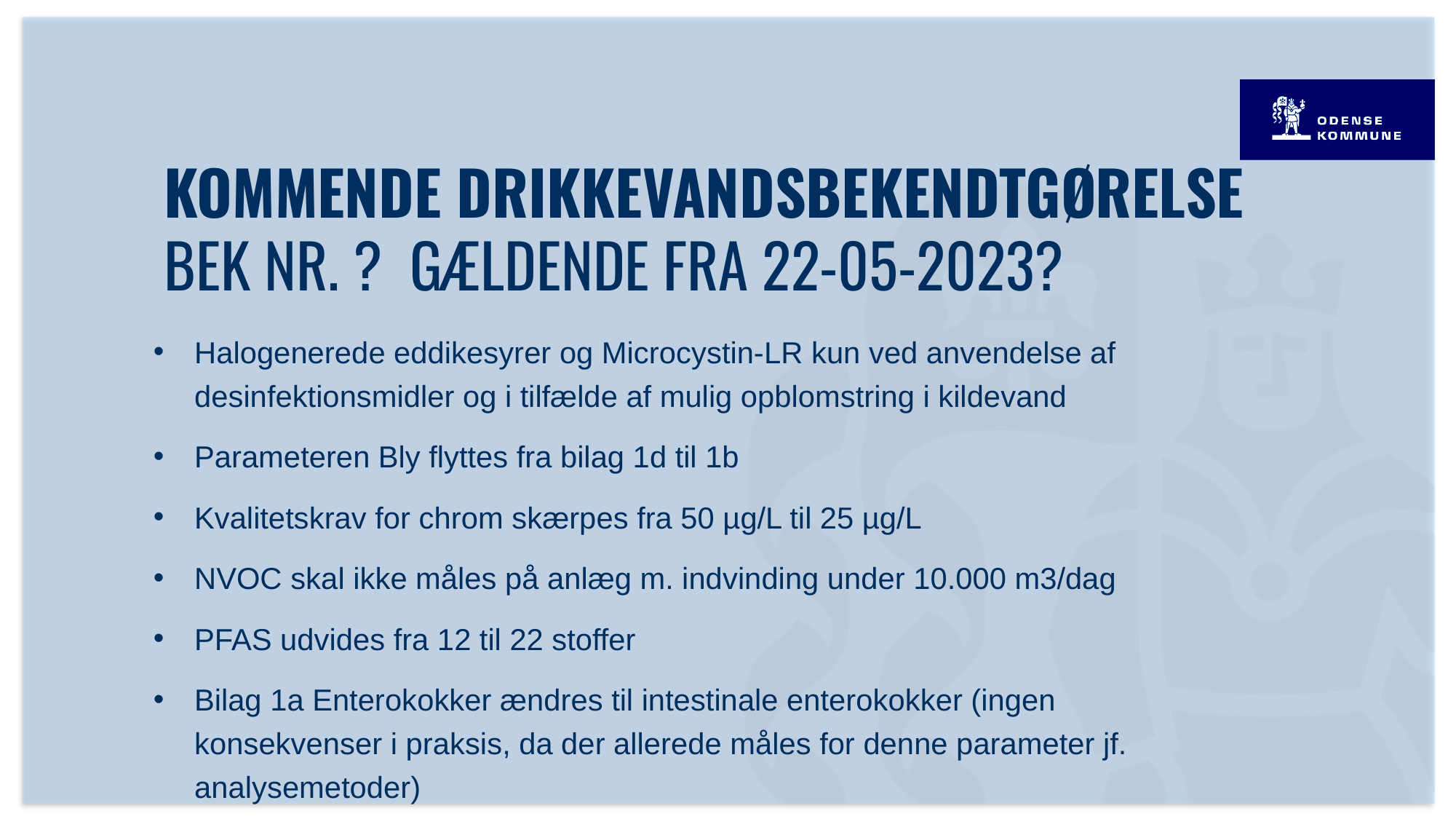

# Kommende drikkevandsbekendtgørelse BEK nr. ?  Gældende fra 22-05-2023?
Halogenerede eddikesyrer og Microcystin-LR kun ved anvendelse af desinfektionsmidler og i tilfælde af mulig opblomstring i kildevand
Parameteren Bly flyttes fra bilag 1d til 1b
Kvalitetskrav for chrom skærpes fra 50 µg/L til 25 µg/L
NVOC skal ikke måles på anlæg m. indvinding under 10.000 m3/dag
PFAS udvides fra 12 til 22 stoffer
Bilag 1a Enterokokker ændres til intestinale enterokokker (ingen konsekvenser i praksis, da der allerede måles for denne parameter jf. analysemetoder)